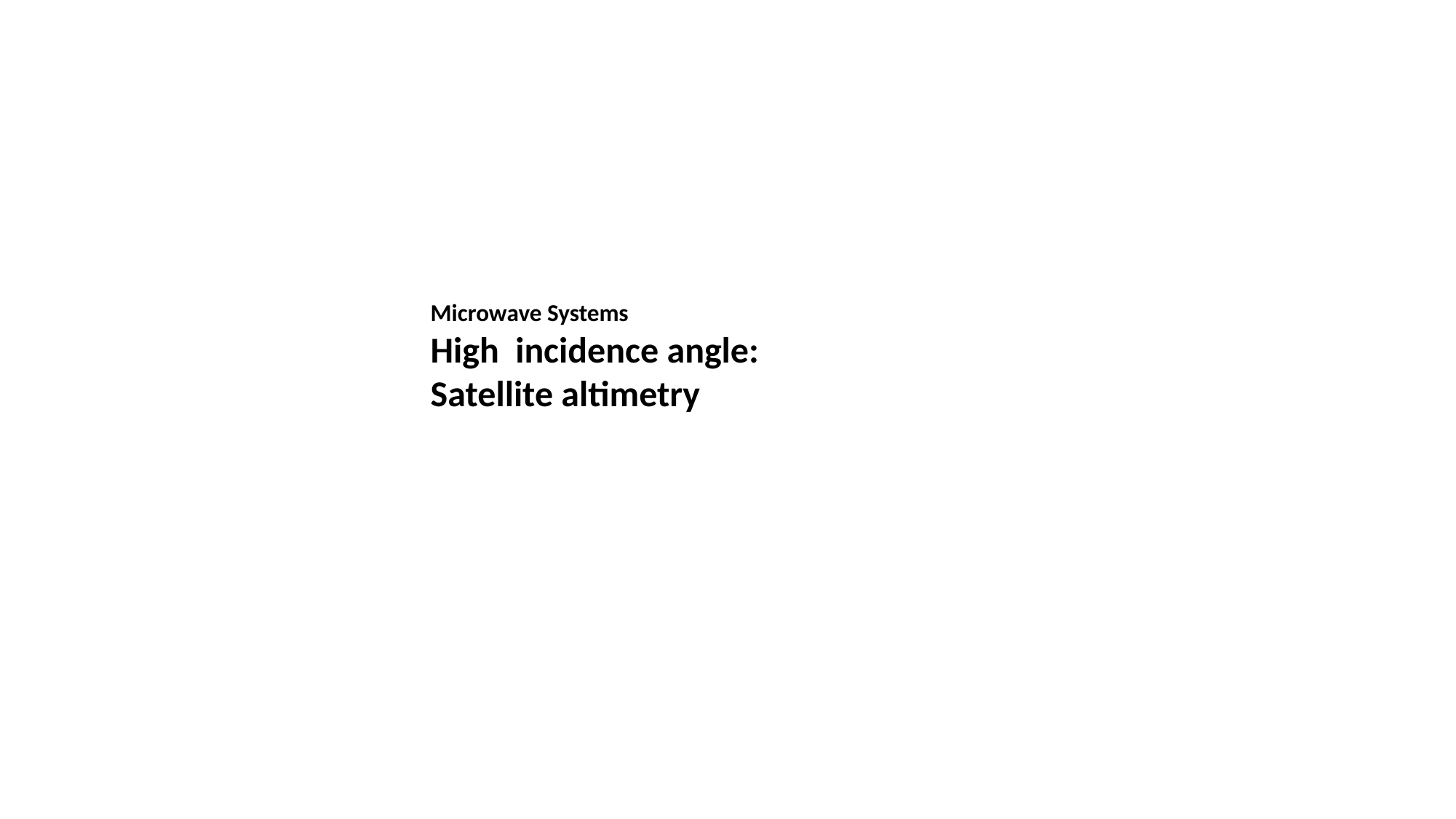

Microwave Systems
High  incidence angle:
Satellite altimetry